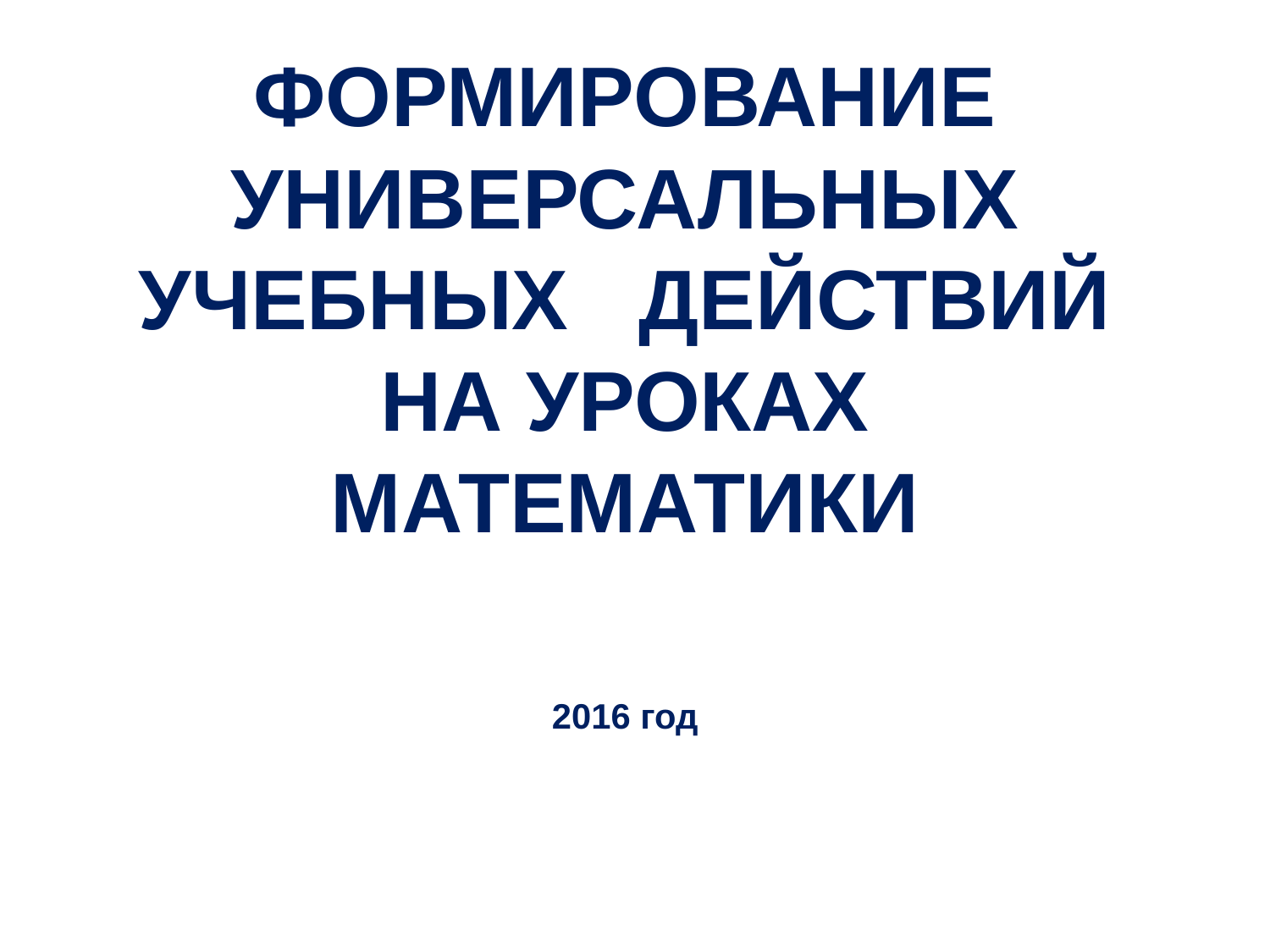

ФОРМИРОВАНИЕ УНИВЕРСАЛЬНЫХ УЧЕБНЫХ   ДЕЙСТВИЙ НА УРОКАХ МАТЕМАТИКИ

2016 год